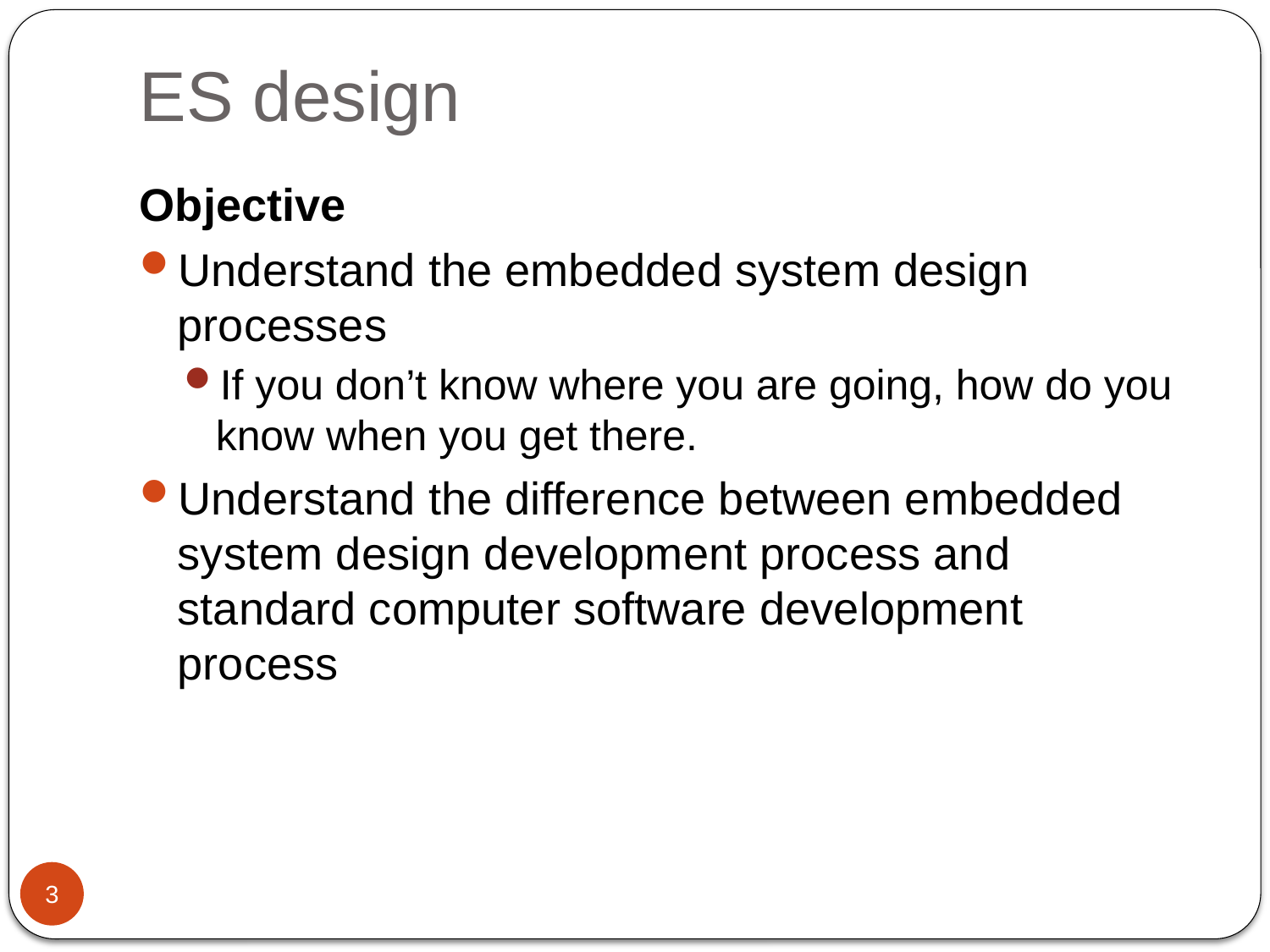

# ES design
Objective
Understand the embedded system design processes
If you don’t know where you are going, how do you know when you get there.
Understand the difference between embedded system design development process and standard computer software development process

3